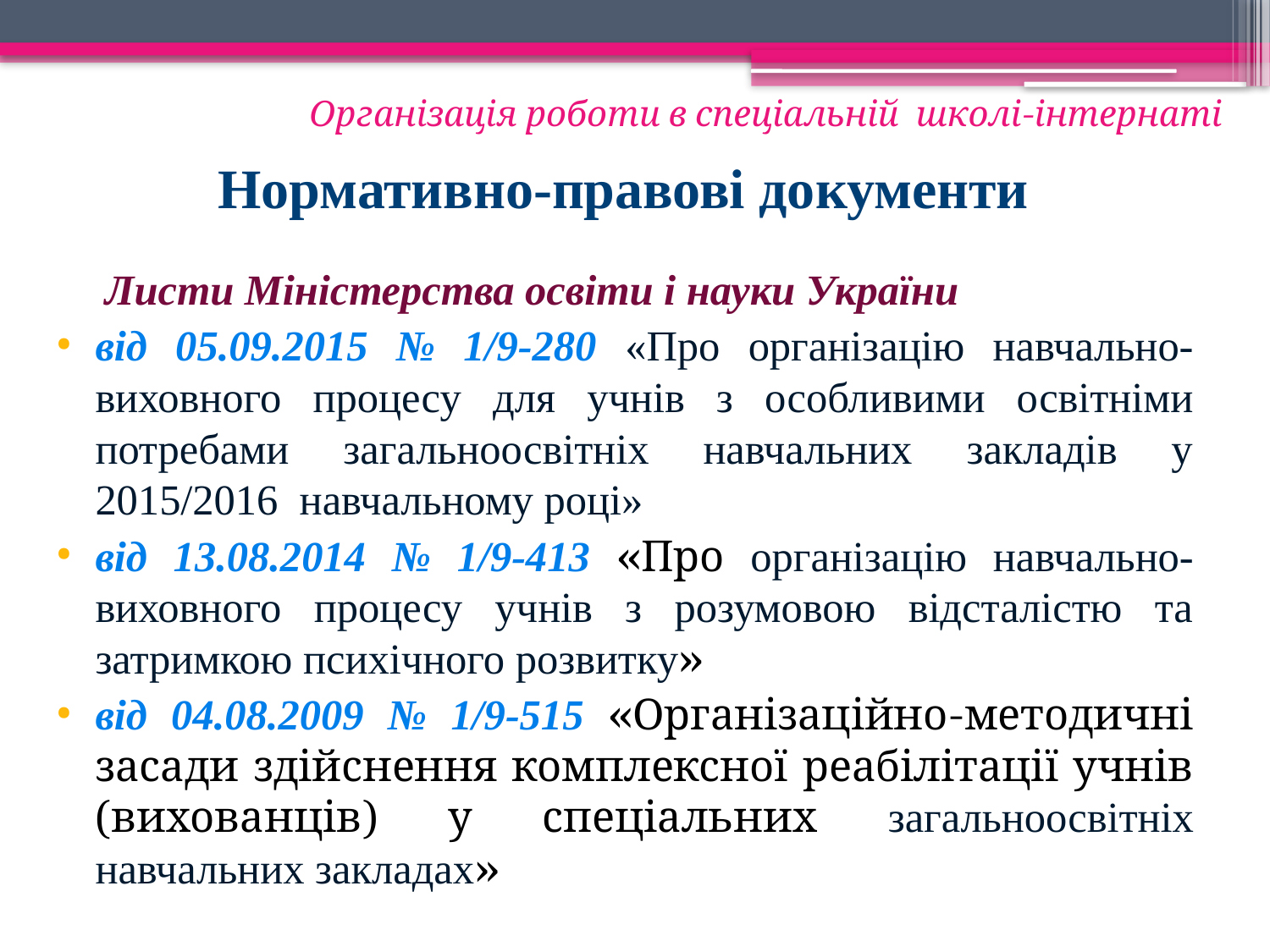

Організація роботи в спеціальній  школі-інтернаті
# Нормативно-правові документи
    Листи Міністерства освіти і науки України
від 05.09.2015 № 1/9-280 «Про організацію навчально-виховного процесу для учнів з особливими освітніми потребами загальноосвітніх навчальних закладів у 2015/2016  навчальному році»
від 13.08.2014 № 1/9-413 «Про організацію навчально-виховного процесу учнів з розумовою відсталістю та затримкою психічного розвитку»
від 04.08.2009 № 1/9-515 «Організаційно-методичні засади здійснення комплексної реабілітації учнів (вихованців) у спеціальних загальноосвітніх навчальних закладах»